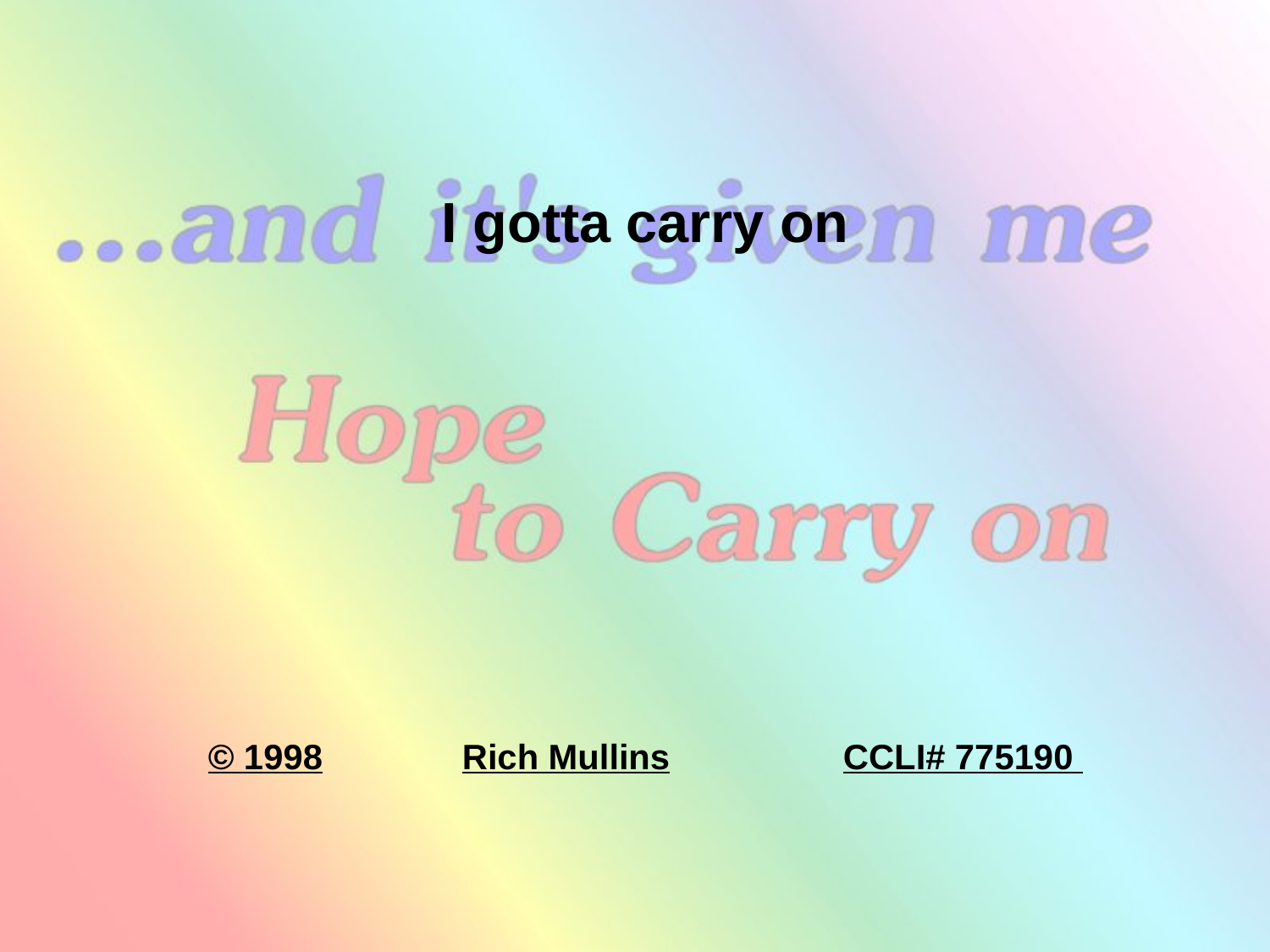

I gotta carry on

© 1998		Rich Mullins		CCLI# 775190